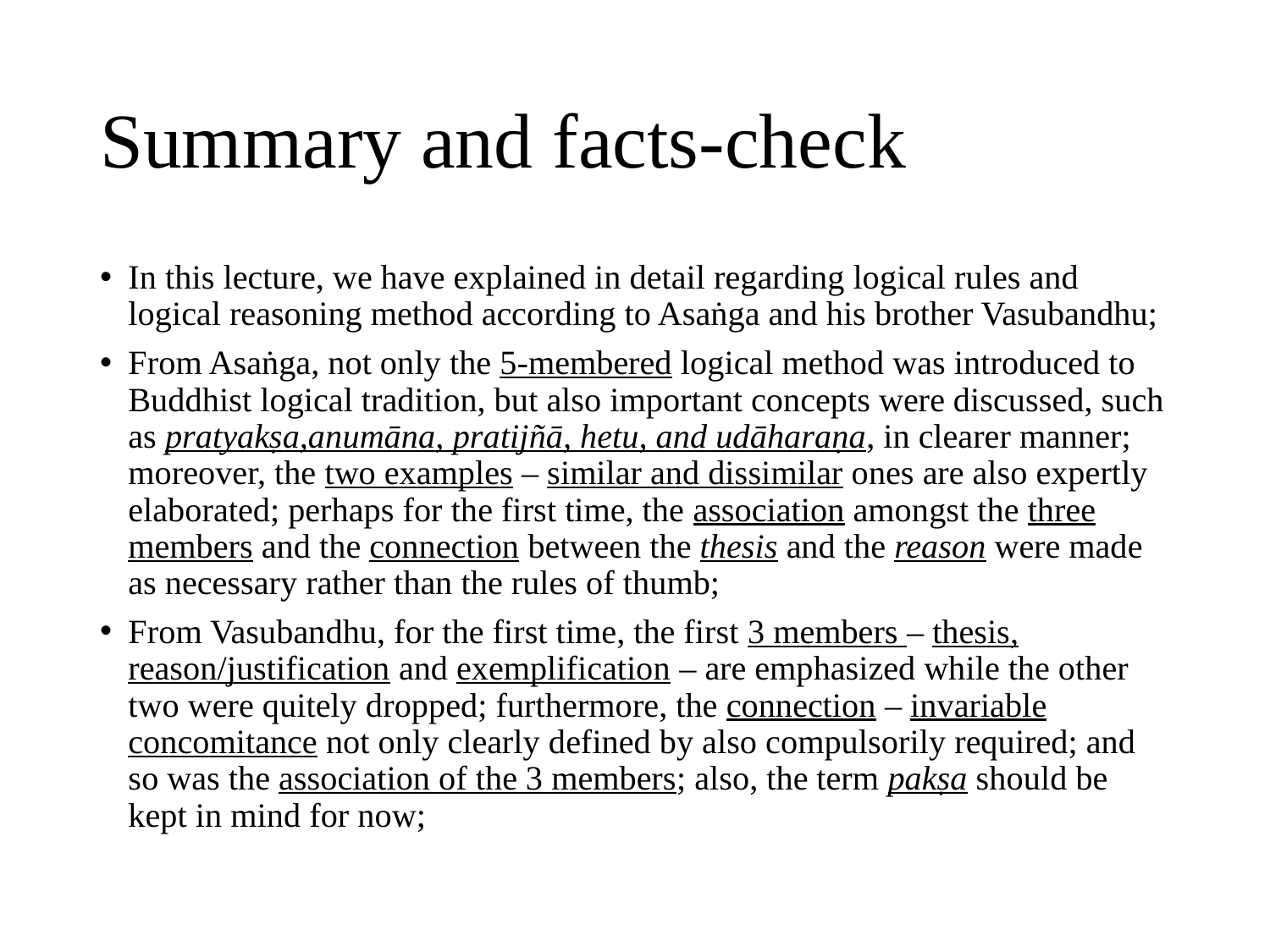

# Summary and facts-check
In this lecture, we have explained in detail regarding logical rules and logical reasoning method according to Asaṅga and his brother Vasubandhu;
From Asaṅga, not only the 5-membered logical method was introduced to Buddhist logical tradition, but also important concepts were discussed, such as pratyakṣa,anumāna, pratijñā, hetu, and udāharaṇa, in clearer manner; moreover, the two examples – similar and dissimilar ones are also expertly elaborated; perhaps for the first time, the association amongst the three members and the connection between the thesis and the reason were made as necessary rather than the rules of thumb;
From Vasubandhu, for the first time, the first 3 members – thesis, reason/justification and exemplification – are emphasized while the other two were quitely dropped; furthermore, the connection – invariable concomitance not only clearly defined by also compulsorily required; and so was the association of the 3 members; also, the term pakṣa should be kept in mind for now;